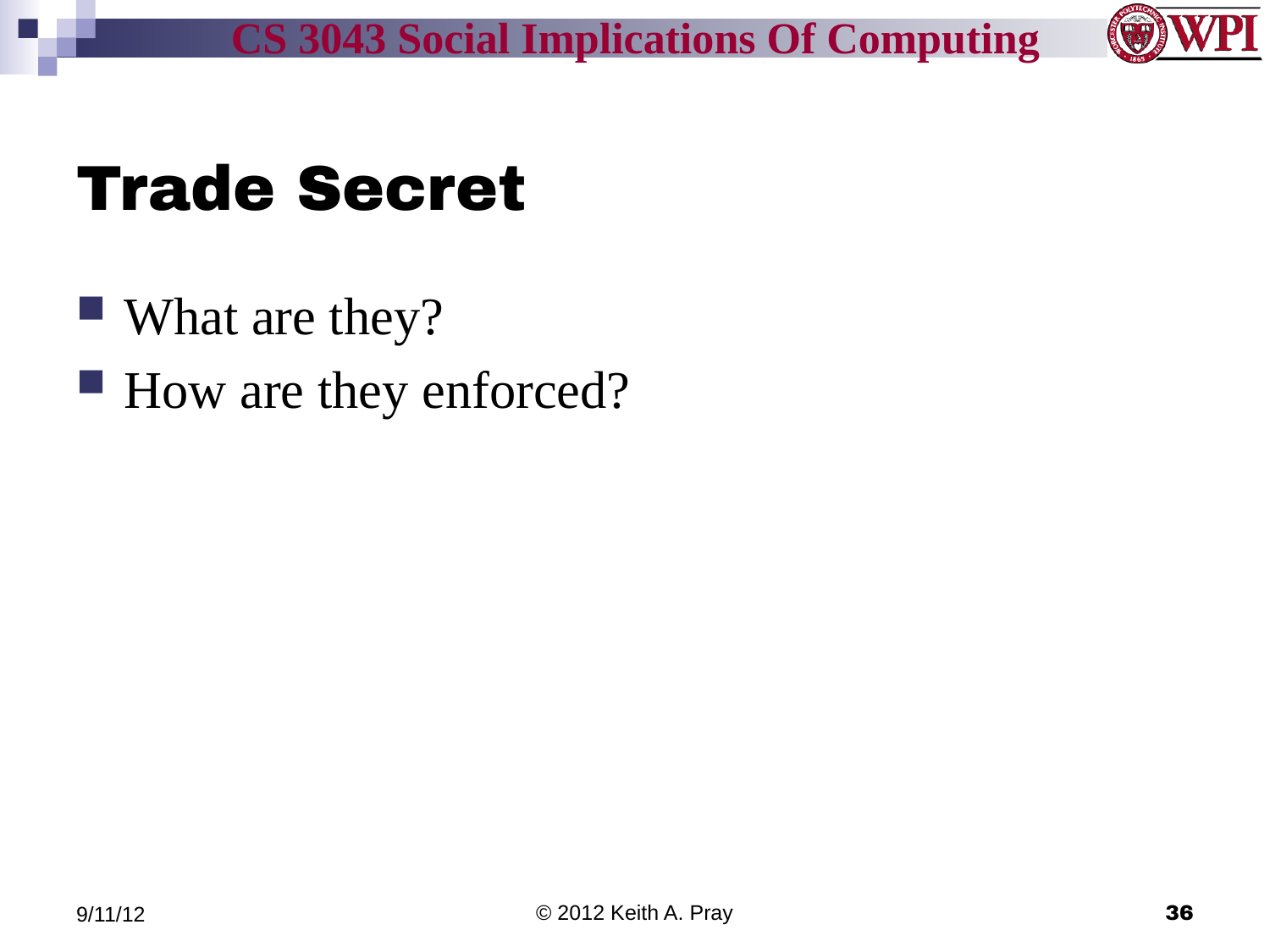

# Trade Secret
What are they?
How are they enforced?
9/11/12
© 2012 Keith A. Pray
36